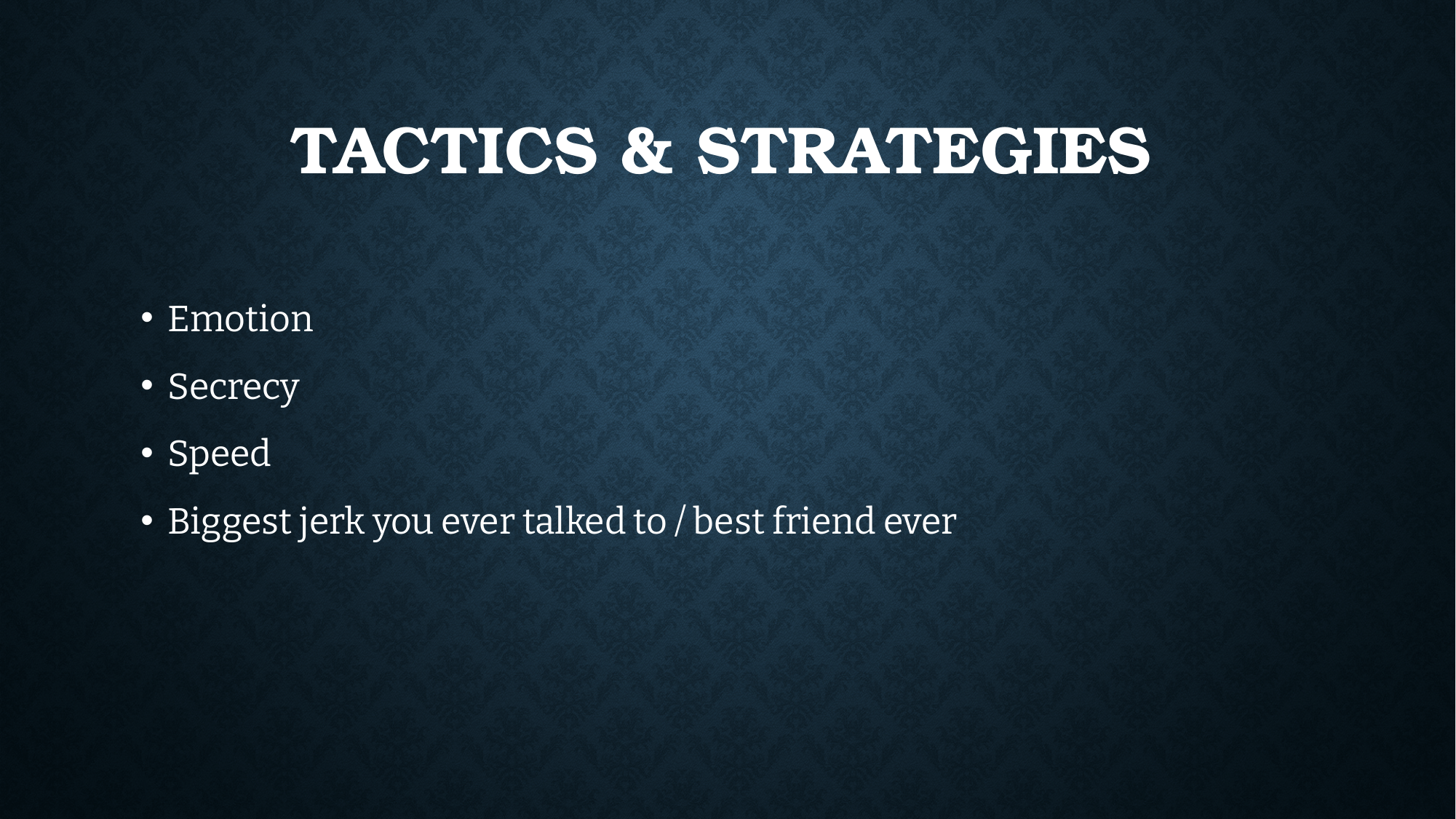

# tactics & strategies
Emotion
Secrecy
Speed
Biggest jerk you ever talked to / best friend ever